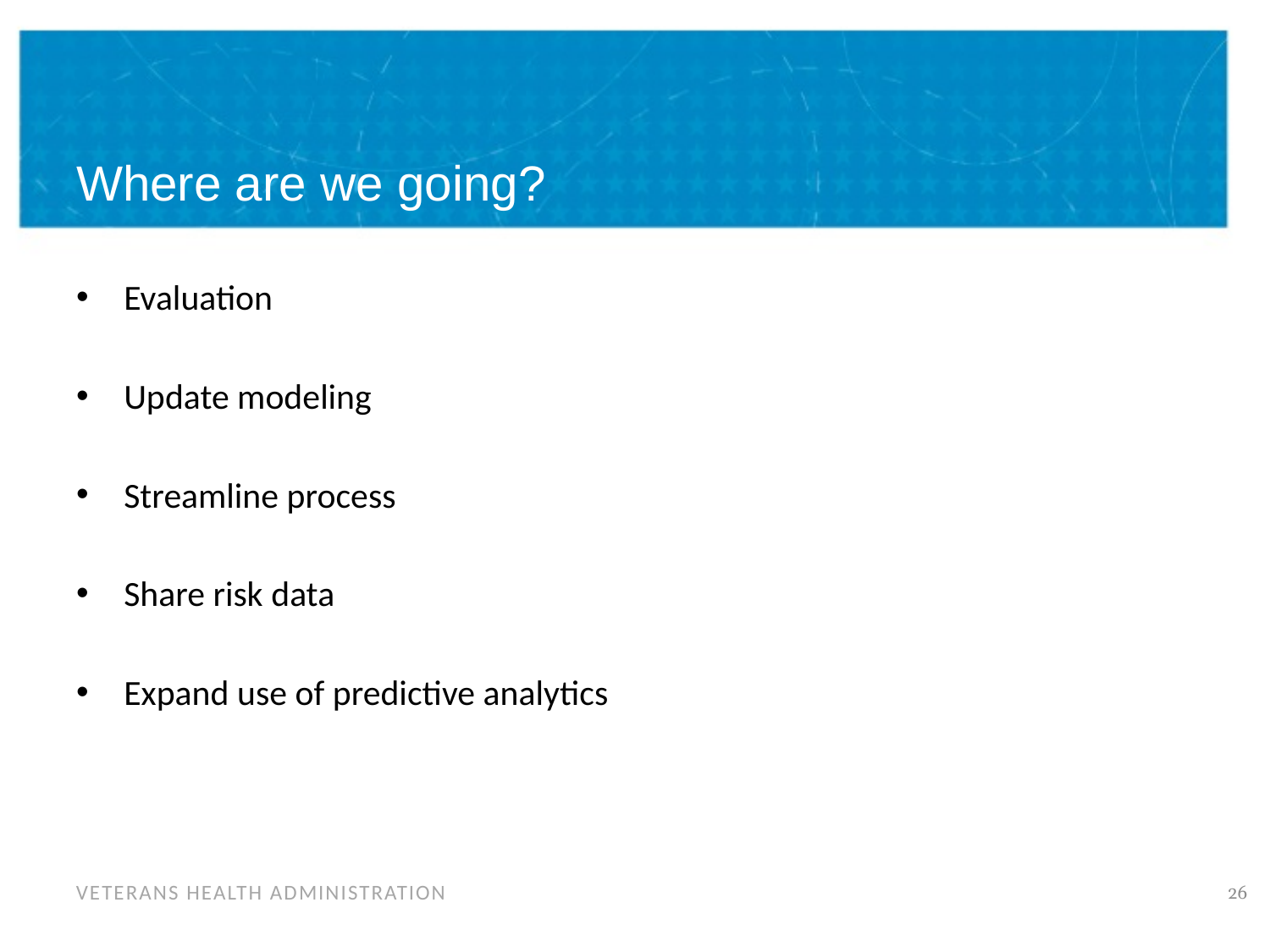

# Where are we going?
Evaluation

Update modeling

Streamline process

Share risk data

Expand use of predictive analytics
26